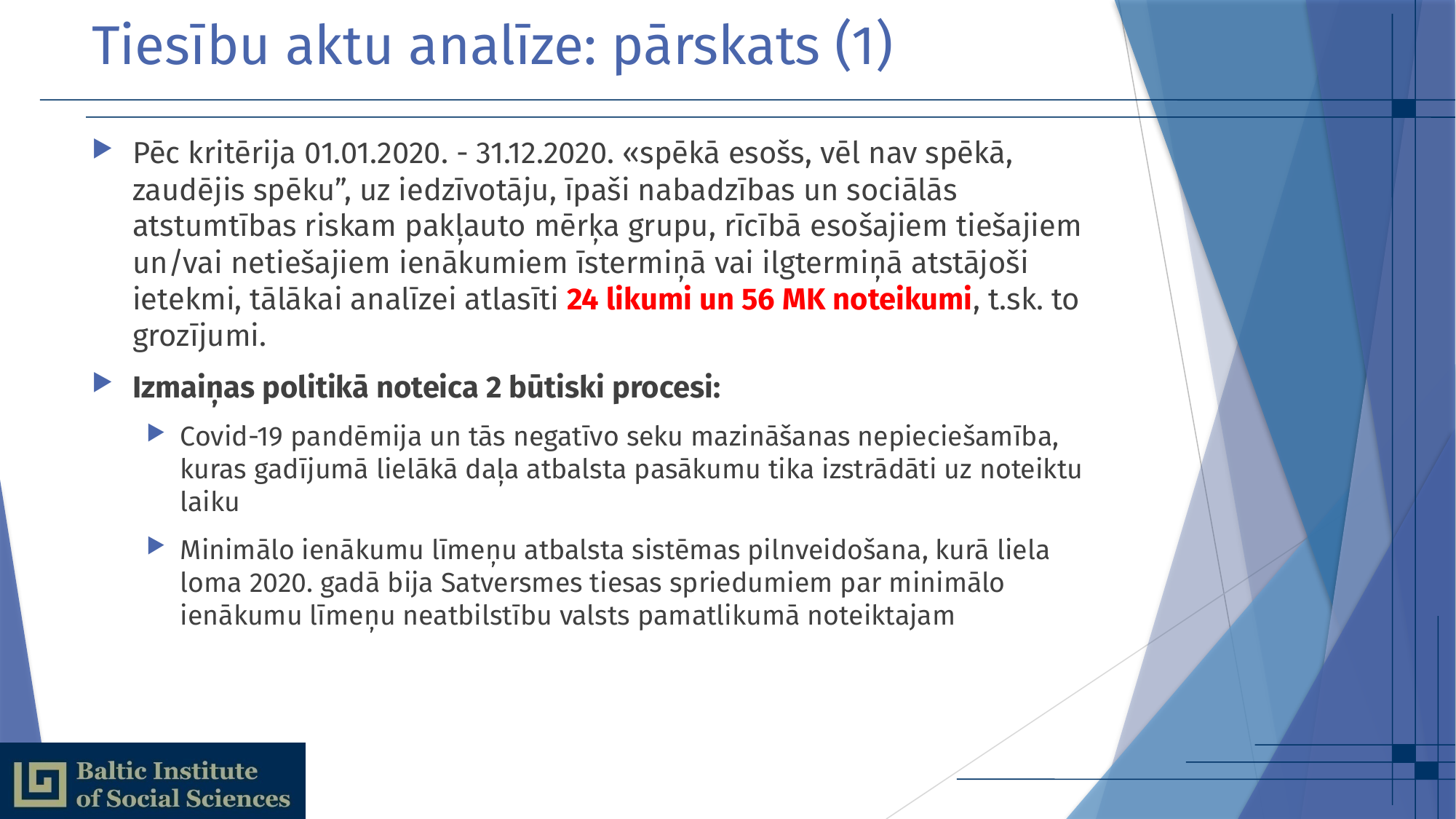

# Tiesību aktu analīze: pārskats (1)
Pēc kritērija 01.01.2020. - 31.12.2020. «spēkā esošs, vēl nav spēkā, zaudējis spēku”, uz iedzīvotāju, īpaši nabadzības un sociālās atstumtības riskam pakļauto mērķa grupu, rīcībā esošajiem tiešajiem un/vai netiešajiem ienākumiem īstermiņā vai ilgtermiņā atstājoši ietekmi, tālākai analīzei atlasīti 24 likumi un 56 MK noteikumi, t.sk. to grozījumi.
Izmaiņas politikā noteica 2 būtiski procesi:
Covid-19 pandēmija un tās negatīvo seku mazināšanas nepieciešamība, kuras gadījumā lielākā daļa atbalsta pasākumu tika izstrādāti uz noteiktu laiku
Minimālo ienākumu līmeņu atbalsta sistēmas pilnveidošana, kurā liela loma 2020. gadā bija Satversmes tiesas spriedumiem par minimālo ienākumu līmeņu neatbilstību valsts pamatlikumā noteiktajam